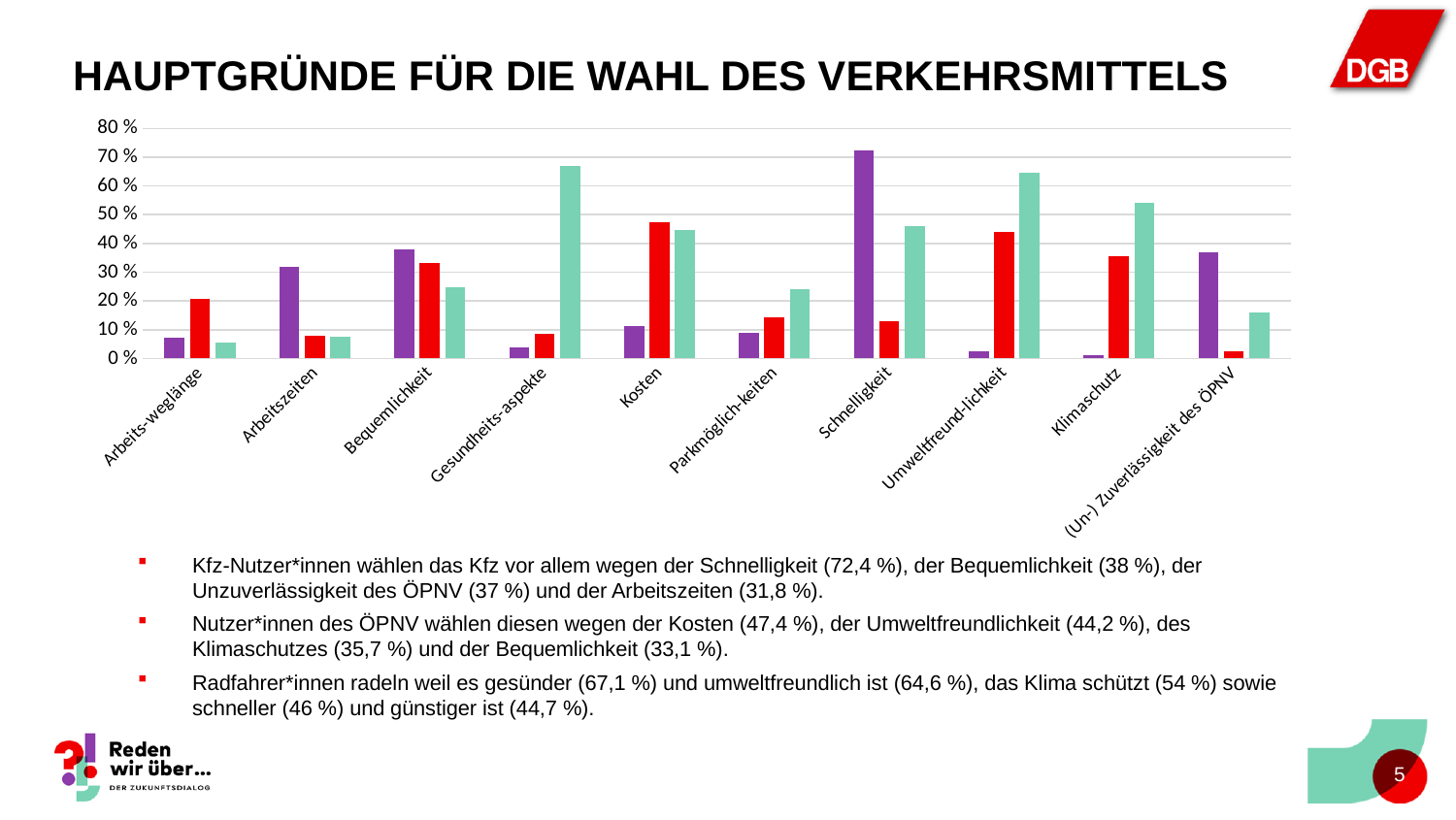

# Hauptgründe für die Wahl des Verkehrsmittels

### Chart

| Category | Kfz | ÖPNV | Fahrrad |
|---|---|---|---|
| Arbeits-weglänge | 0.07142857142857142 | 0.2077922077922078 | 0.055900621118012424 |
| Arbeitszeiten | 0.3181818181818182 | 0.07792207792207792 | 0.07453416149068323 |
| Bequemlichkeit | 0.37987012987012986 | 0.33116883116883117 | 0.2484472049689441 |
| Gesundheits-aspekte | 0.03896103896103896 | 0.08441558441558442 | 0.6708074534161491 |
| Kosten | 0.11201298701298701 | 0.474025974025974 | 0.4472049689440994 |
| Parkmöglich-keiten | 0.08928571428571429 | 0.14285714285714285 | 0.2422360248447205 |
| Schnelligkeit | 0.724025974025974 | 0.12987012987012986 | 0.45962732919254656 |
| Umweltfreund-lichkeit | 0.024350649350649352 | 0.44155844155844154 | 0.6459627329192547 |
| Klimaschutz | 0.011363636363636364 | 0.35714285714285715 | 0.5403726708074534 |
| (Un-) Zuverlässigkeit des ÖPNV | 0.37012987012987014 | 0.025974025974025976 | 0.16149068322981366 |
Kfz-Nutzer*innen wählen das Kfz vor allem wegen der Schnelligkeit (72,4 %), der Bequemlichkeit (38 %), der Unzuverlässigkeit des ÖPNV (37 %) und der Arbeitszeiten (31,8 %).
Nutzer*innen des ÖPNV wählen diesen wegen der Kosten (47,4 %), der Umweltfreundlichkeit (44,2 %), des Klimaschutzes (35,7 %) und der Bequemlichkeit (33,1 %).
Radfahrer*innen radeln weil es gesünder (67,1 %) und umweltfreundlich ist (64,6 %), das Klima schützt (54 %) sowie schneller (46 %) und günstiger ist (44,7 %).
5